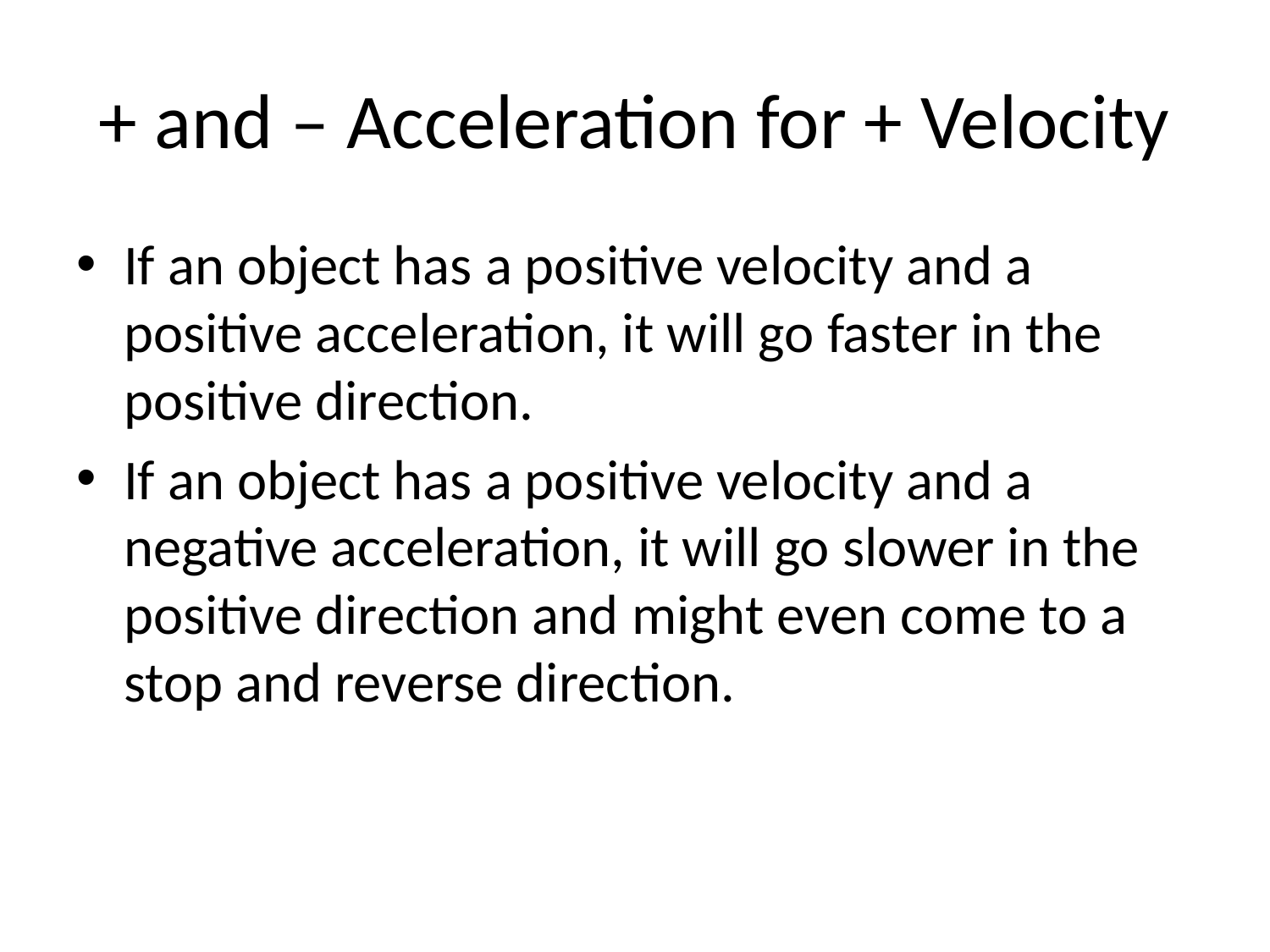

# + and – Acceleration for + Velocity
If an object has a positive velocity and a positive acceleration, it will go faster in the positive direction.
If an object has a positive velocity and a negative acceleration, it will go slower in the positive direction and might even come to a stop and reverse direction.